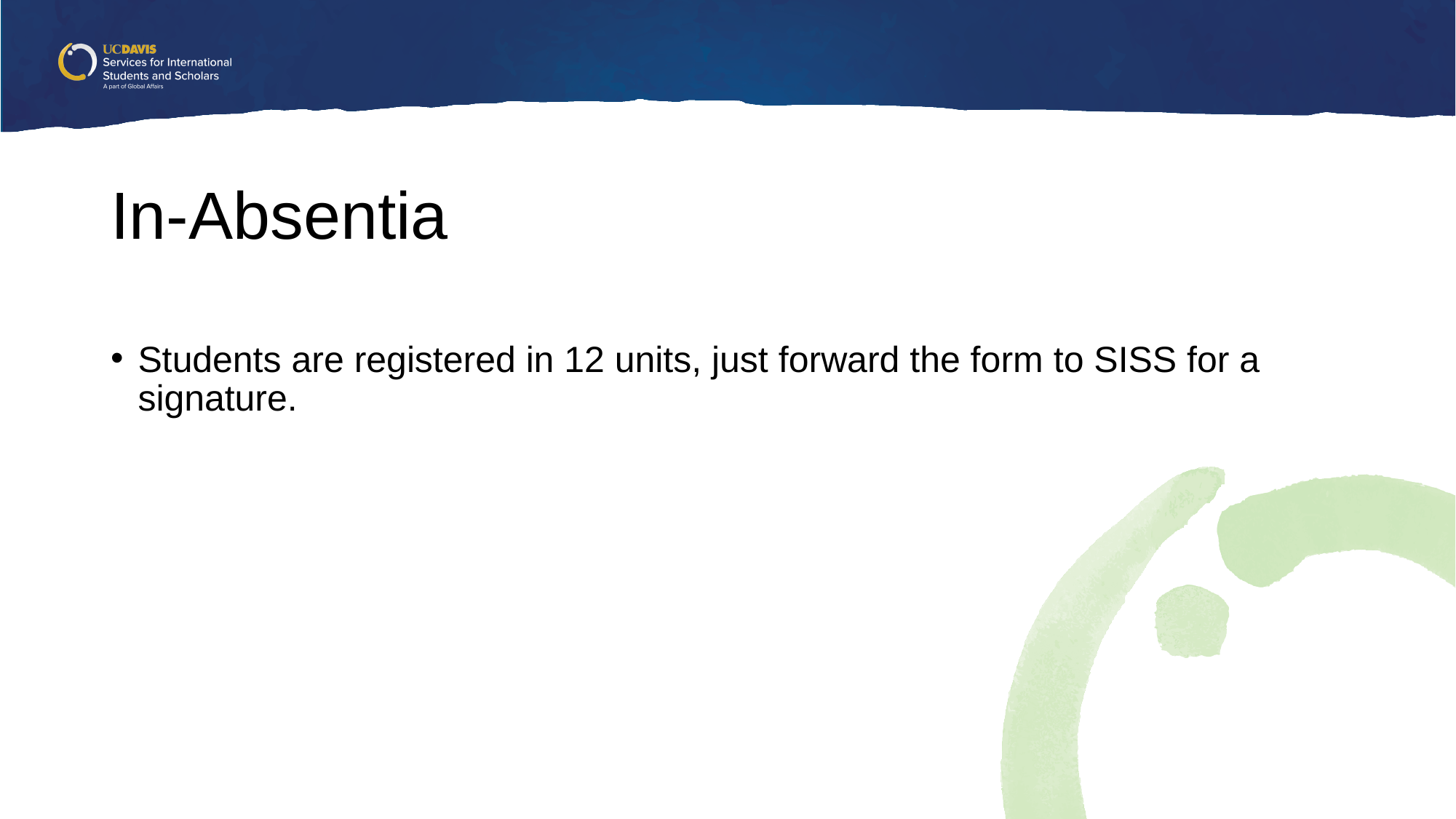

# In-Absentia
Students are registered in 12 units, just forward the form to SISS for a signature.